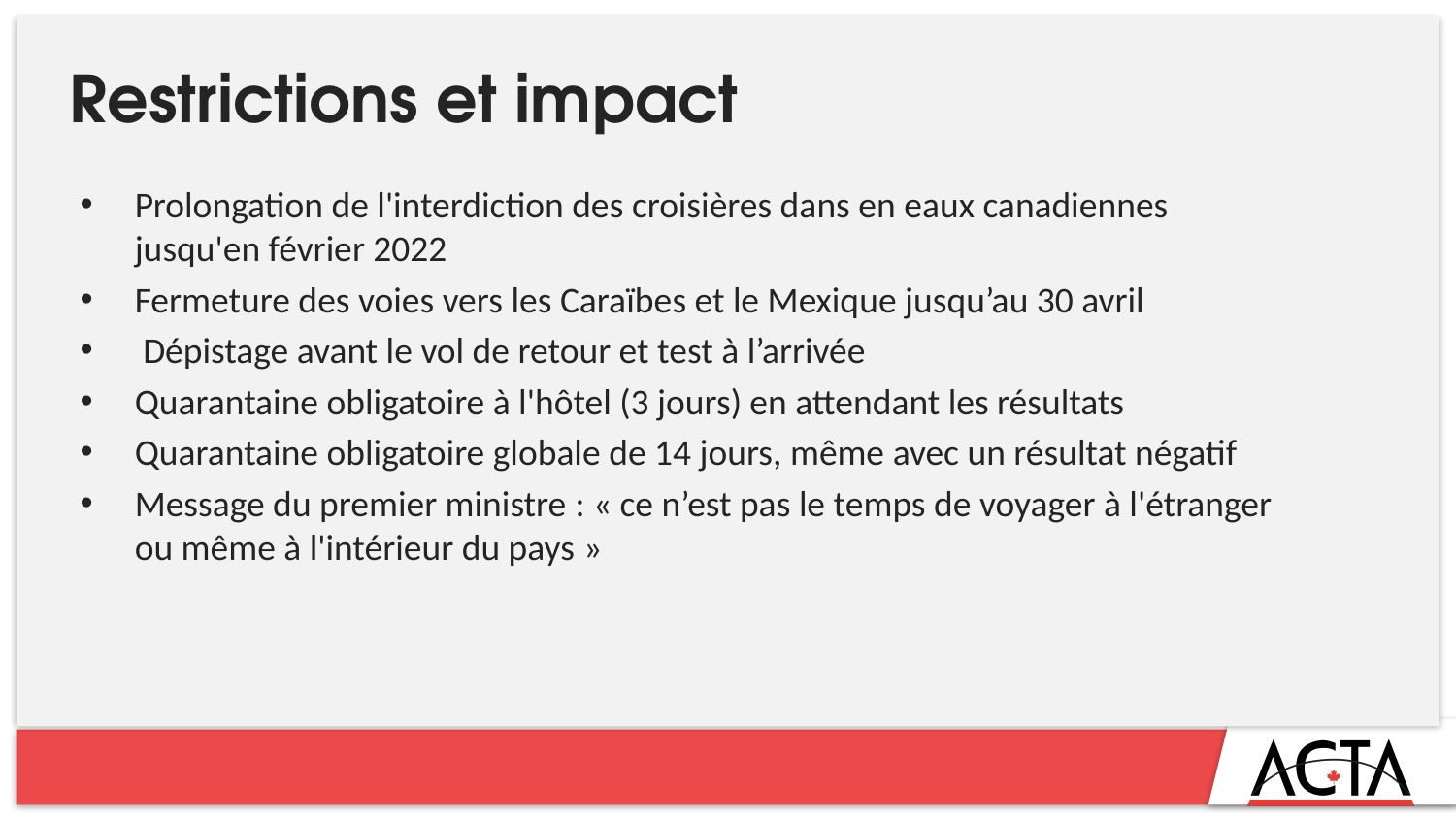

# Restrictions et impact
Prolongation de l'interdiction des croisières dans en eaux canadiennes jusqu'en février 2022
Fermeture des voies vers les Caraïbes et le Mexique jusqu’au 30 avril
 Dépistage avant le vol de retour et test à l’arrivée
Quarantaine obligatoire à l'hôtel (3 jours) en attendant les résultats
Quarantaine obligatoire globale de 14 jours, même avec un résultat négatif
Message du premier ministre : « ce n’est pas le temps de voyager à l'étranger ou même à l'intérieur du pays »